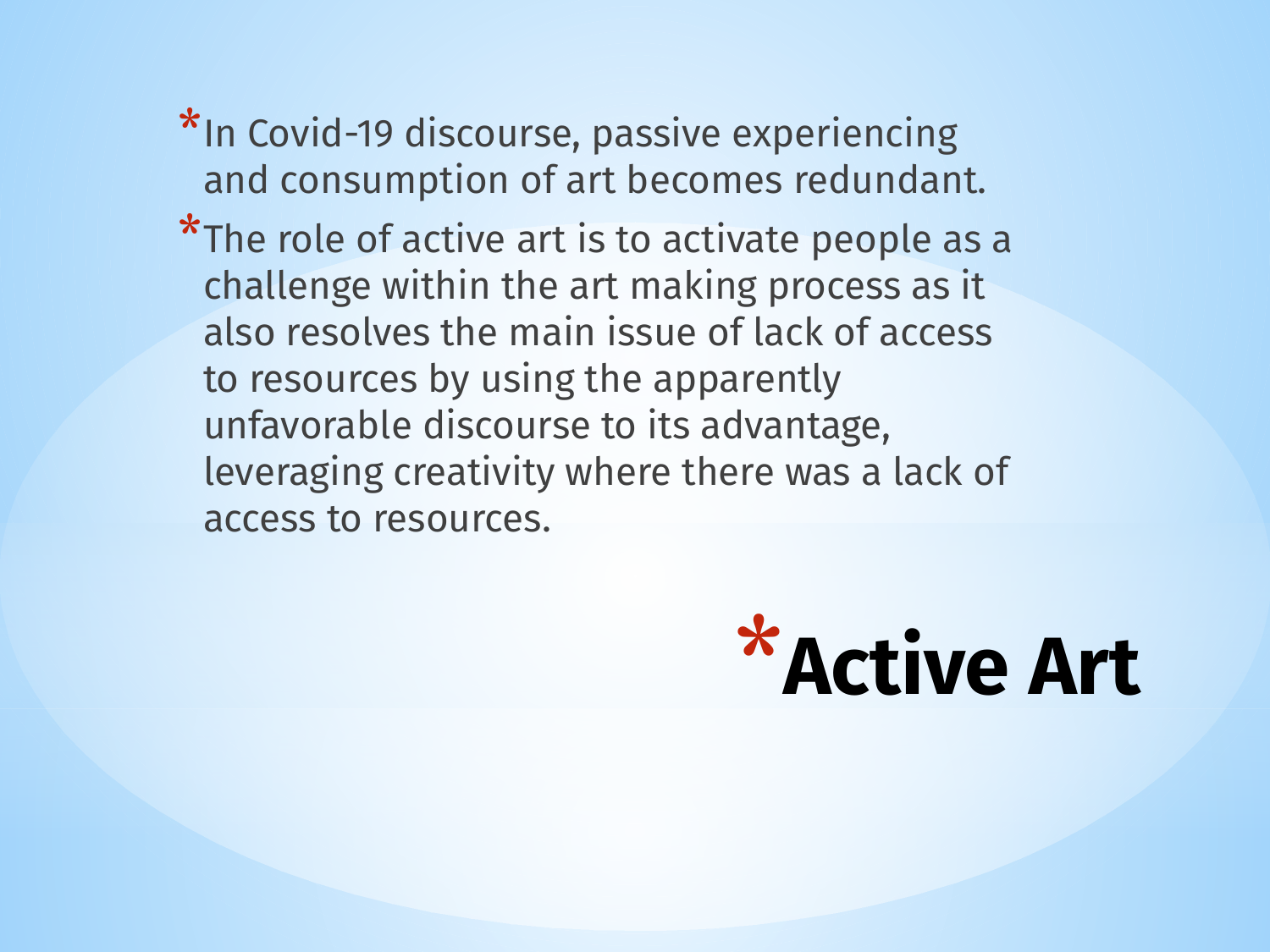

In Covid-19 discourse, passive experiencing and consumption of art becomes redundant.
The role of active art is to activate people as a challenge within the art making process as it also resolves the main issue of lack of access to resources by using the apparently unfavorable discourse to its advantage, leveraging creativity where there was a lack of access to resources.

# Active Art